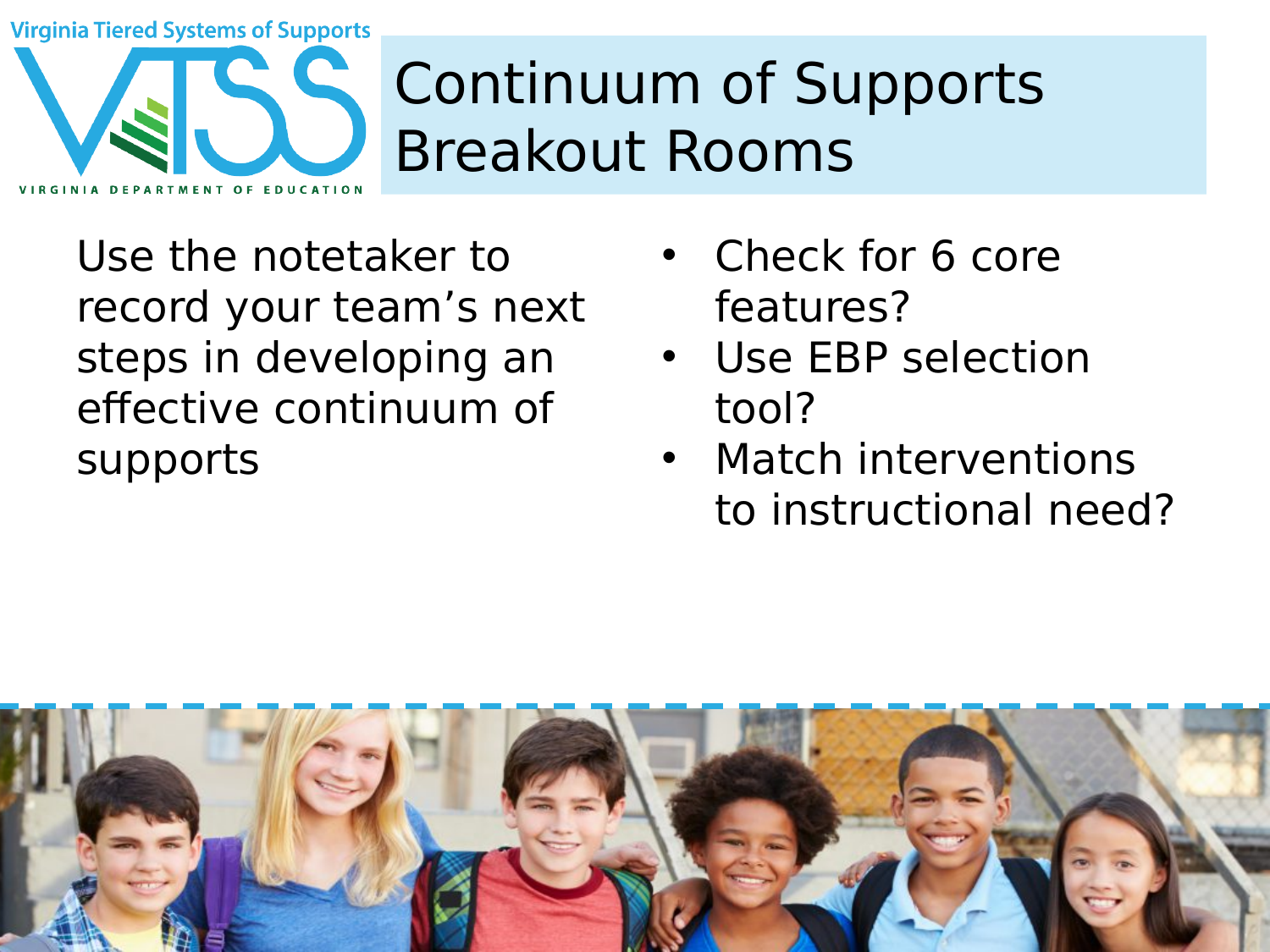

# Continuum of Supports
Breakout Rooms
Check for 6 core features?
Use EBP selection tool?
Match interventions to instructional need?
Use the notetaker to record your team’s next steps in developing an effective continuum of supports